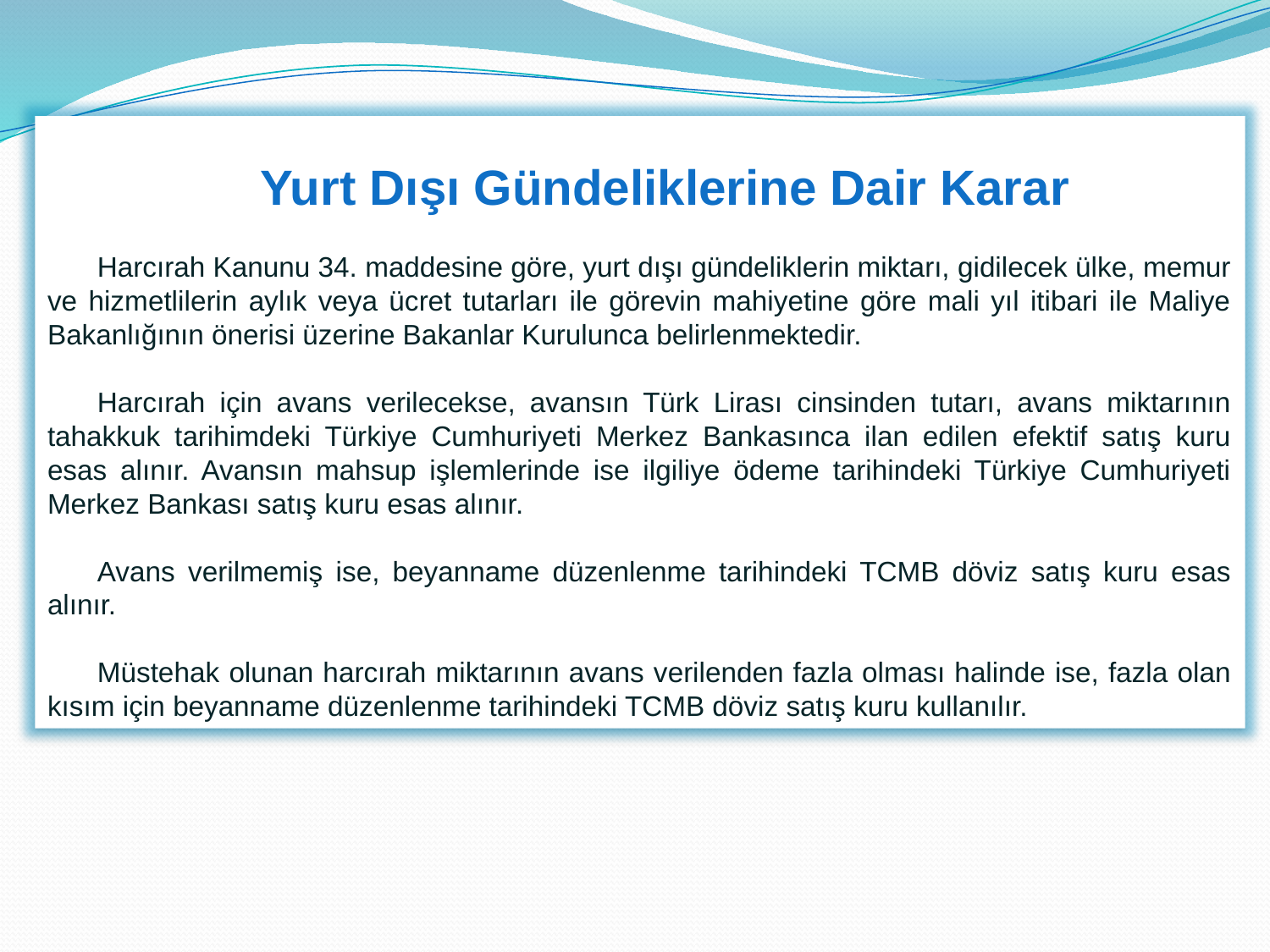

Yurt Dışı Gündeliklerine Dair Karar

Harcırah Kanunu 34. maddesine göre, yurt dışı gündeliklerin miktarı, gidilecek ülke, memur ve hizmetlilerin aylık veya ücret tutarları ile görevin mahiyetine göre mali yıl itibari ile Maliye Bakanlığının önerisi üzerine Bakanlar Kurulunca belirlenmektedir.

Harcırah için avans verilecekse, avansın Türk Lirası cinsinden tutarı, avans miktarının tahakkuk tarihimdeki Türkiye Cumhuriyeti Merkez Bankasınca ilan edilen efektif satış kuru esas alınır. Avansın mahsup işlemlerinde ise ilgiliye ödeme tarihindeki Türkiye Cumhuriyeti Merkez Bankası satış kuru esas alınır.

Avans verilmemiş ise, beyanname düzenlenme tarihindeki TCMB döviz satış kuru esas alınır.

Müstehak olunan harcırah miktarının avans verilenden fazla olması halinde ise, fazla olan kısım için beyanname düzenlenme tarihindeki TCMB döviz satış kuru kullanılır.